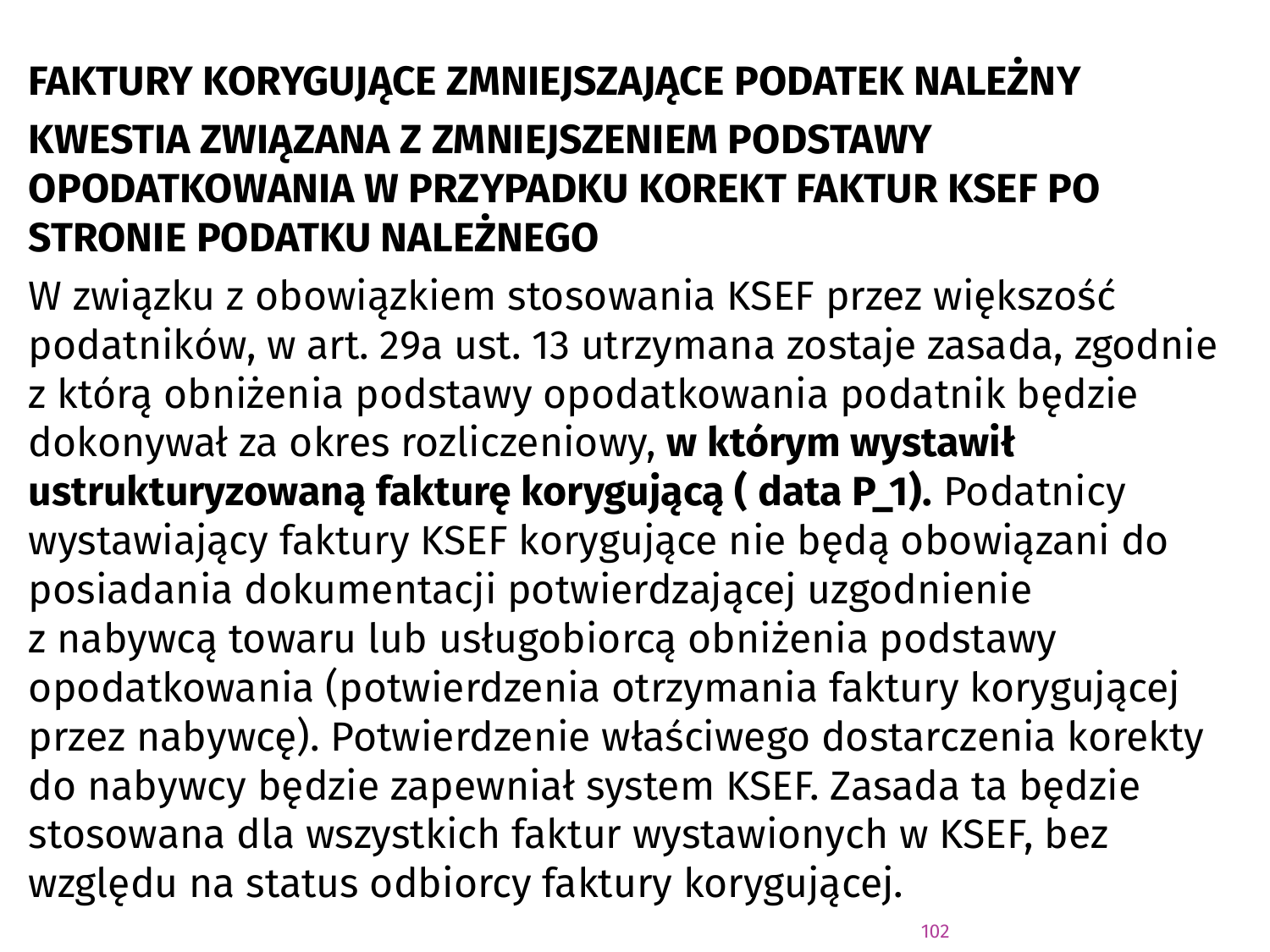

#
FAKTURY KORYGUJĄCE ZMNIEJSZAJĄCE PODATEK NALEŻNY
KWESTIA ZWIĄZANA Z ZMNIEJSZENIEM PODSTAWY OPODATKOWANIA W PRZYPADKU KOREKT FAKTUR KSEF PO STRONIE PODATKU NALEŻNEGO
W związku z obowiązkiem stosowania KSEF przez większość podatników, w art. 29a ust. 13 utrzymana zostaje zasada, zgodnie z którą obniżenia podstawy opodatkowania podatnik będzie dokonywał za okres rozliczeniowy, w którym wystawił ustrukturyzowaną fakturę korygującą ( data P_1). Podatnicy wystawiający faktury KSEF korygujące nie będą obowiązani do posiadania dokumentacji potwierdzającej uzgodnienie z nabywcą towaru lub usługobiorcą obniżenia podstawy opodatkowania (potwierdzenia otrzymania faktury korygującej przez nabywcę). Potwierdzenie właściwego dostarczenia korekty do nabywcy będzie zapewniał system KSEF. Zasada ta będzie stosowana dla wszystkich faktur wystawionych w KSEF, bez względu na status odbiorcy faktury korygującej.

102